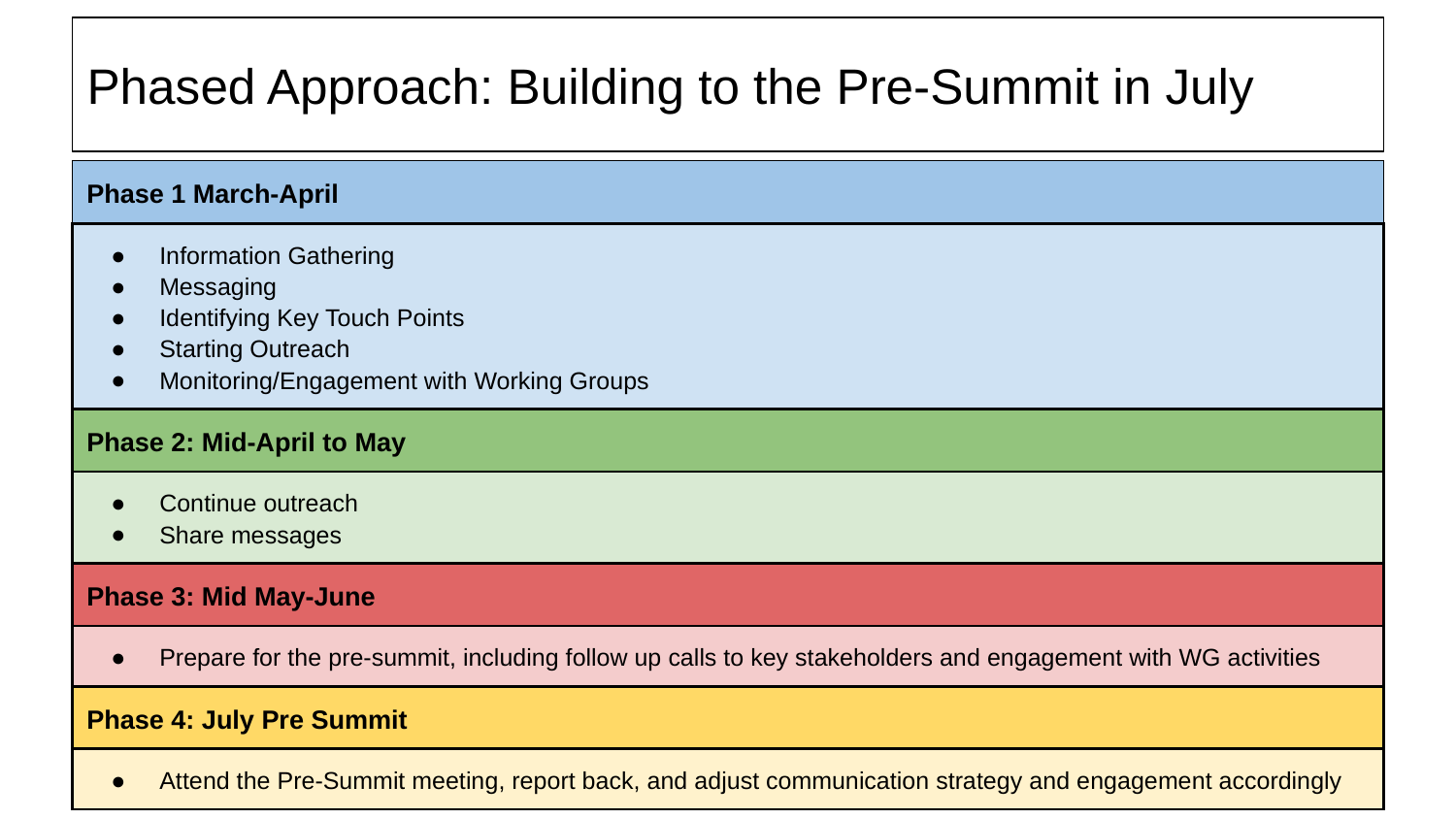

# Phased Approach: Building to the Pre-Summit in July
| Phase 1 March-April |
| --- |
| Information Gathering Messaging Identifying Key Touch Points Starting Outreach Monitoring/Engagement with Working Groups |
| Phase 2: Mid-April to May |
| Continue outreach Share messages |
| Phase 3: Mid May-June |
| Prepare for the pre-summit, including follow up calls to key stakeholders and engagement with WG activities |
| Phase 4: July Pre Summit |
| Attend the Pre-Summit meeting, report back, and adjust communication strategy and engagement accordingly |